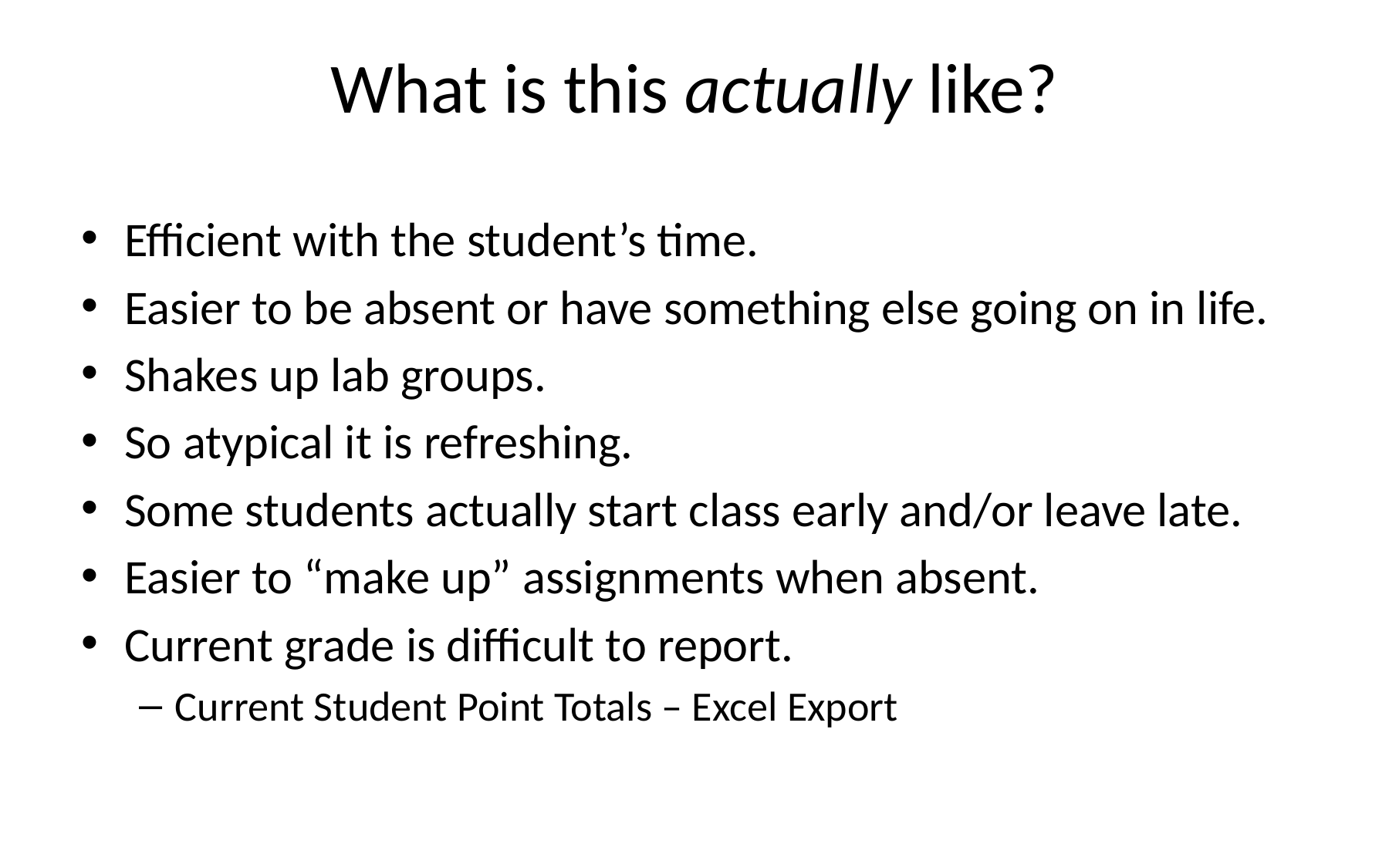

# What is this actually like?
Efficient with the student’s time.
Easier to be absent or have something else going on in life.
Shakes up lab groups.
So atypical it is refreshing.
Some students actually start class early and/or leave late.
Easier to “make up” assignments when absent.
Current grade is difficult to report.
Current Student Point Totals – Excel Export